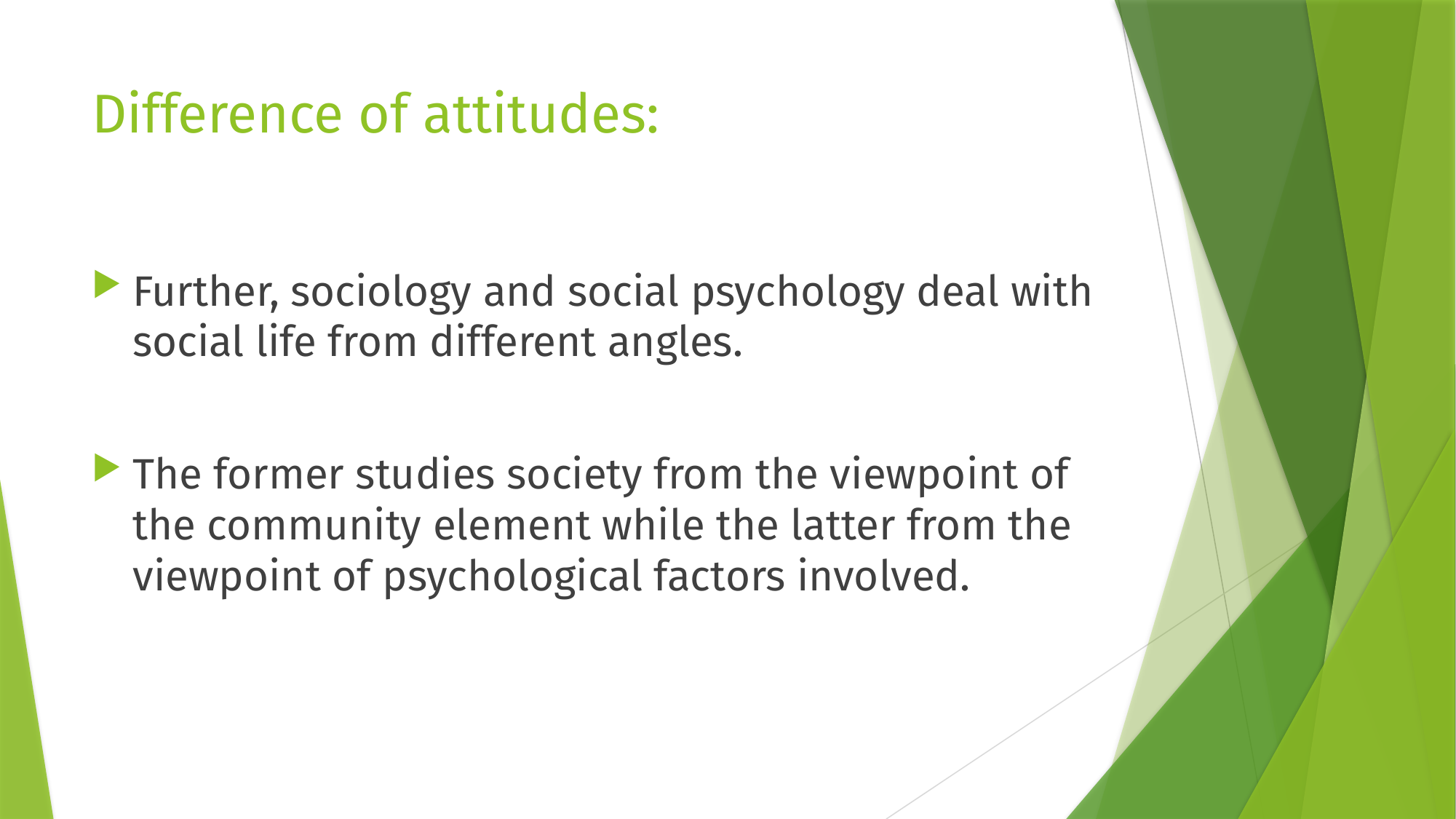

# Difference of attitudes:
Further, sociology and social psychology deal with social life from different angles.

The former studies society from the viewpoint of the community element while the latter from the viewpoint of psychological factors involved.